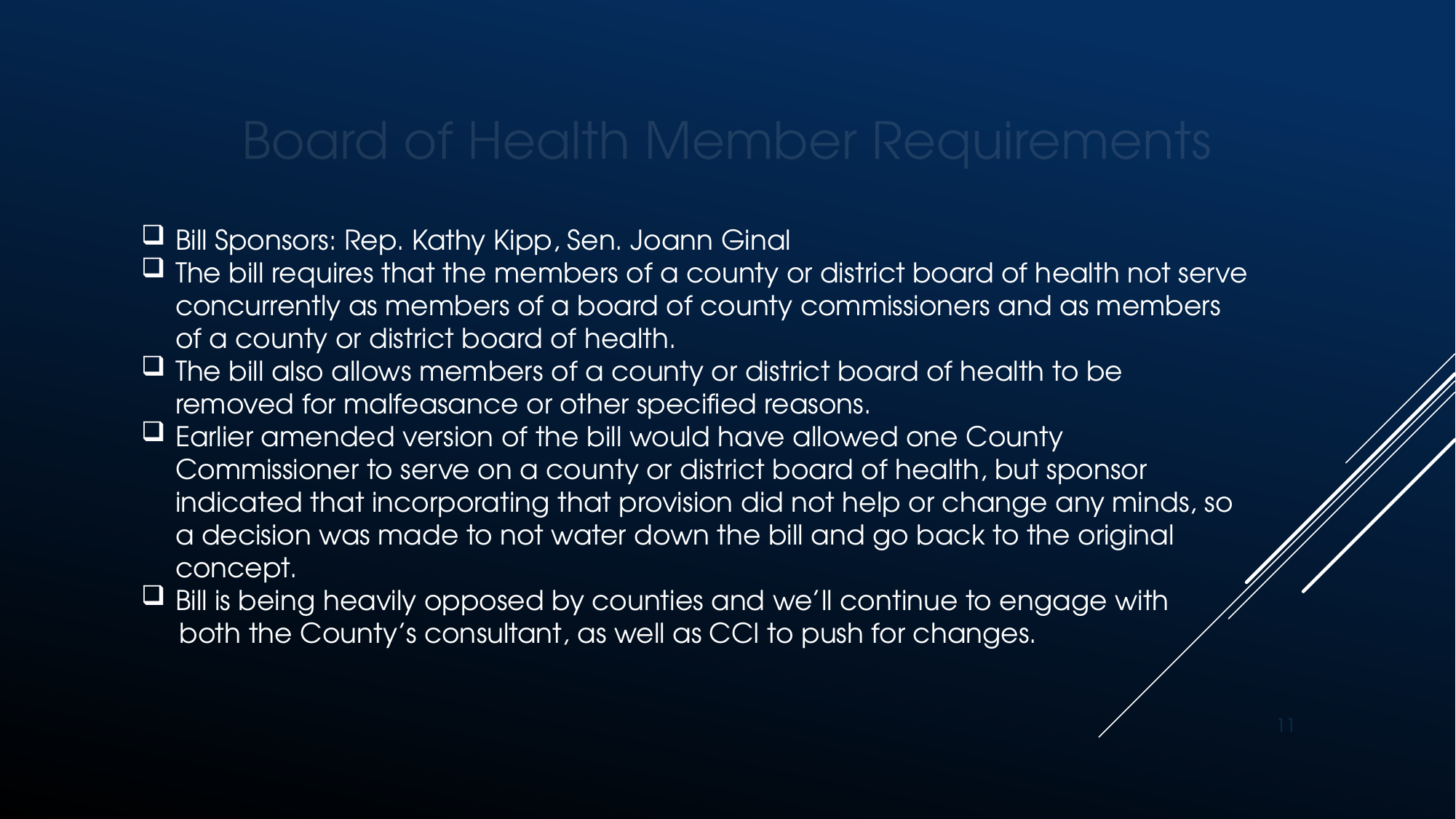

Board of Health Member Requirements
Bill Sponsors: Rep. Kathy Kipp, Sen. Joann Ginal
The bill requires that the members of a county or district board of health not serve concurrently as members of a board of county commissioners and as members of a county or district board of health.
The bill also allows members of a county or district board of health to be removed for malfeasance or other specified reasons.
Earlier amended version of the bill would have allowed one County Commissioner to serve on a county or district board of health, but sponsor indicated that incorporating that provision did not help or change any minds, so a decision was made to not water down the bill and go back to the original concept.
Bill is being heavily opposed by counties and we’ll continue to engage with
     both the County’s consultant, as well as CCI to push for changes.

11